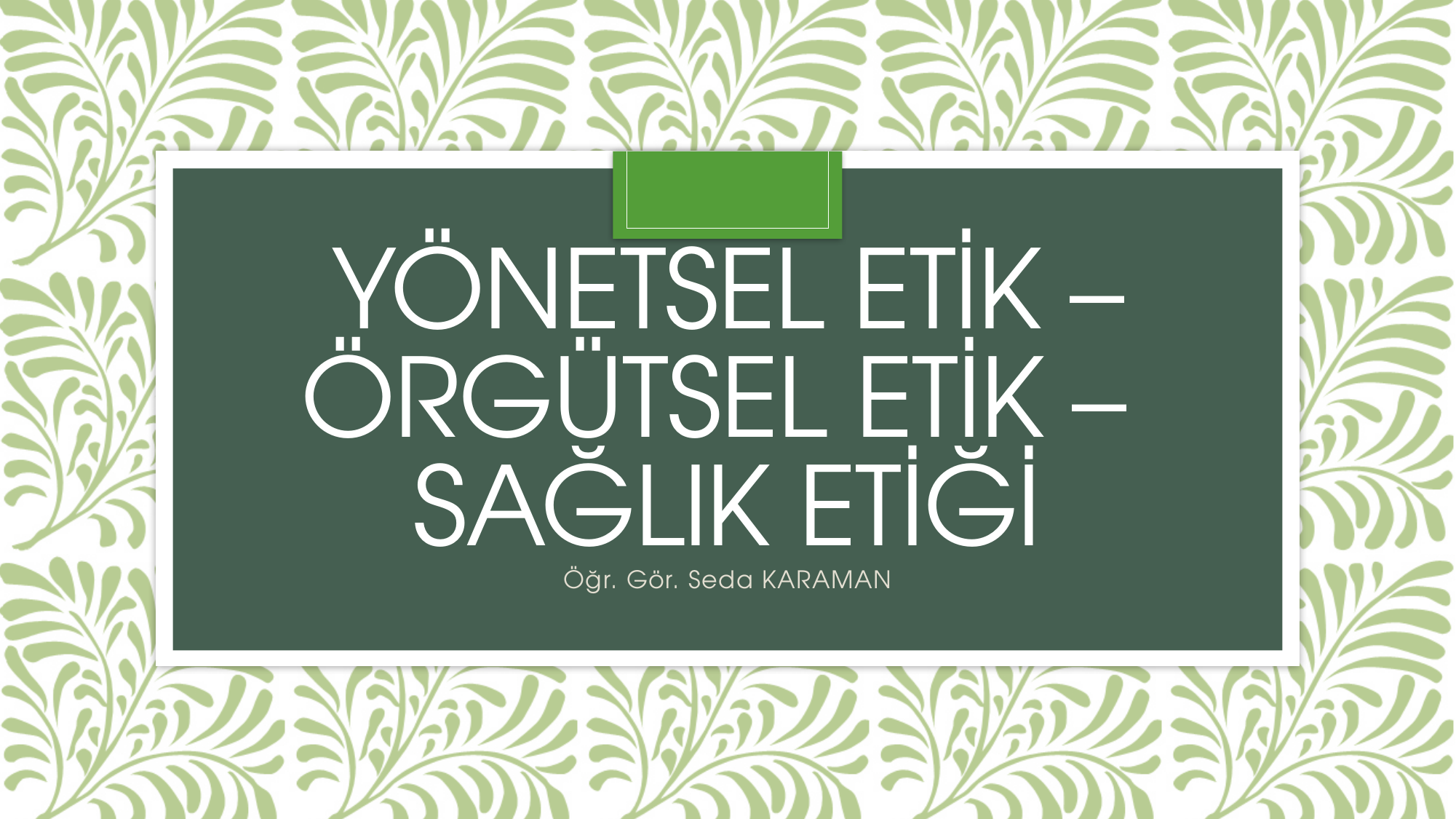

# yönetsel etik –örgütsel etik –  sağlık etiği
Öğr. Gör. Seda KARAMAN